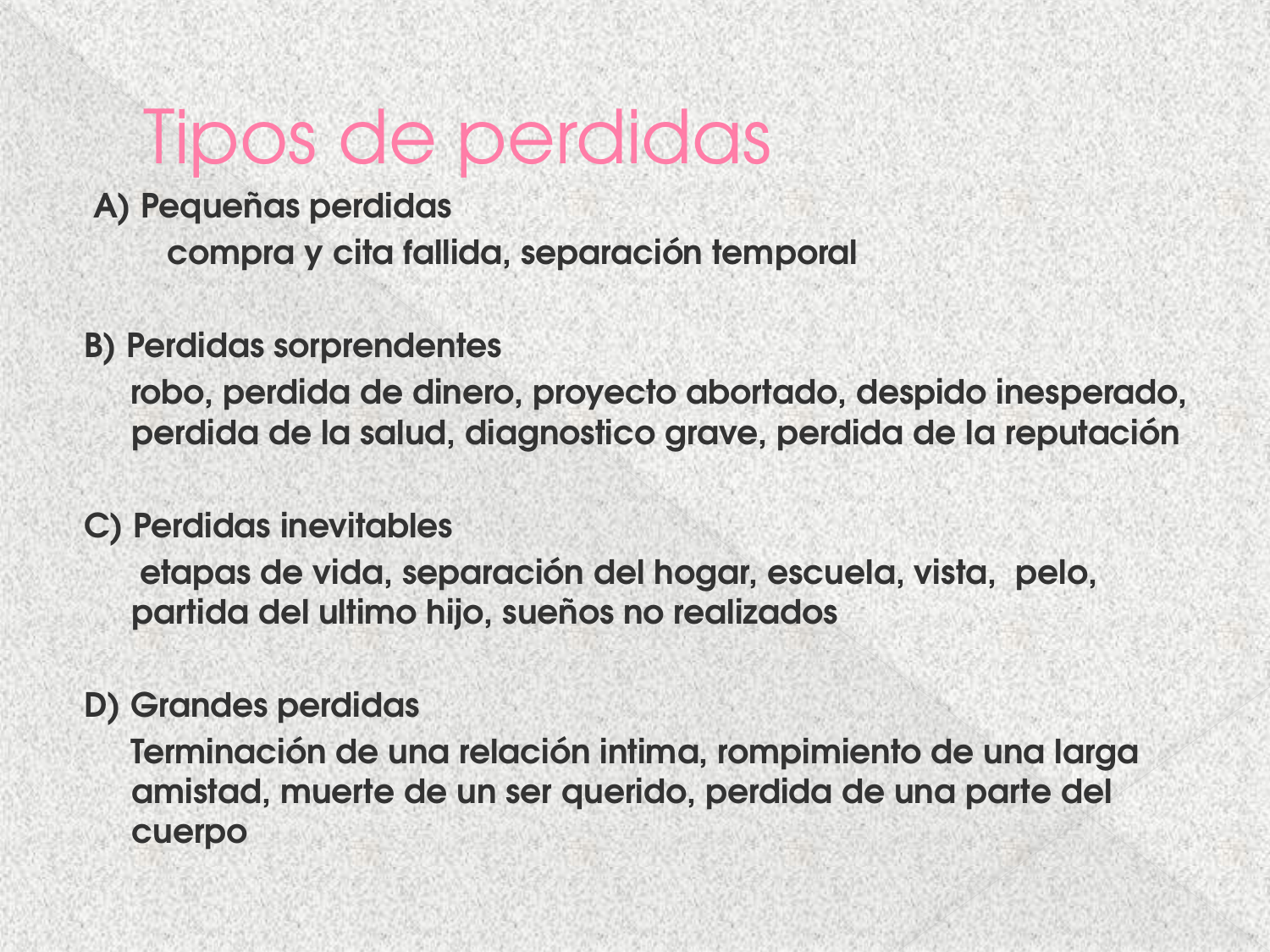

# Tipos de perdidas
A) Pequeñas perdidas
        compra y cita fallida, separación temporal

B) Perdidas sorprendentes
     robo, perdida de dinero, proyecto abortado, despido inesperado, perdida de la salud, diagnostico grave, perdida de la reputación

C) Perdidas inevitables
      etapas de vida, separación del hogar, escuela, vista,  pelo, partida del ultimo hijo, sueños no realizados

D) Grandes perdidas
     Terminación de una relación intima, rompimiento de una larga amistad, muerte de un ser querido, perdida de una parte del cuerpo